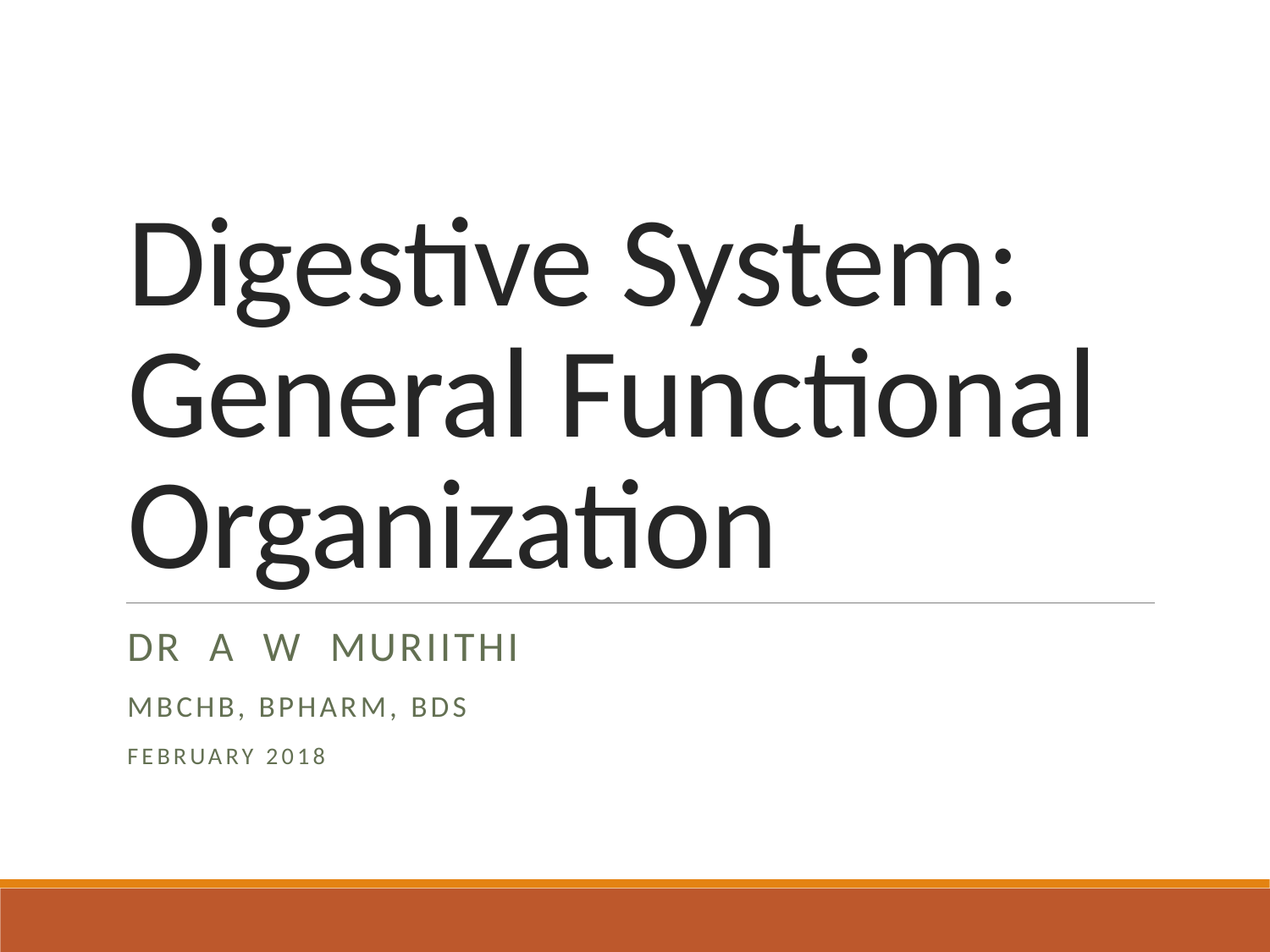

# Digestive System: General Functional Organization
Dr  A  W  Muriithi
MBChB, BPharm, BDS
February 2018